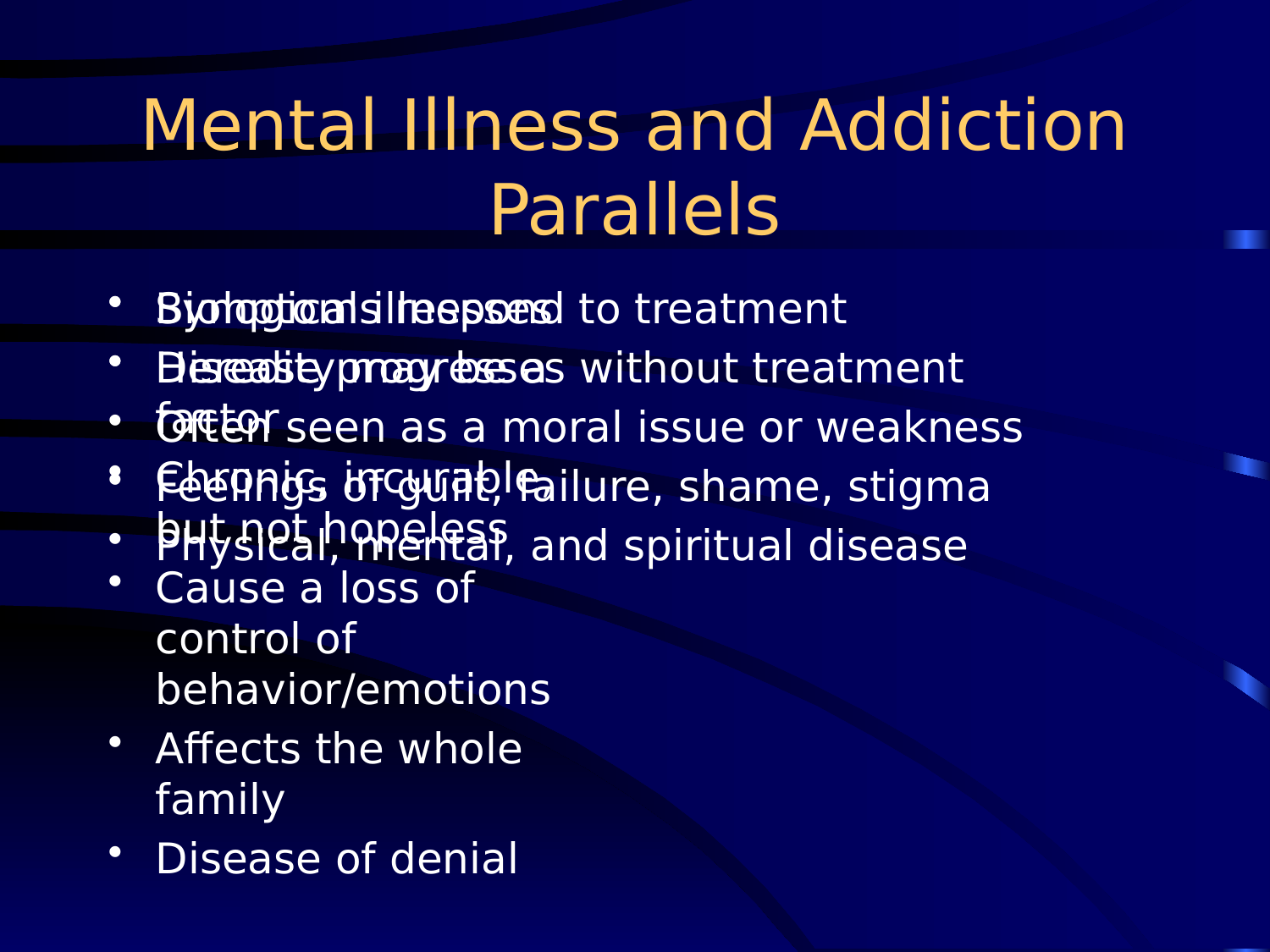

# Mental Illness and Addiction Parallels
Biological illnesses
Heredity may be a factor
Chronic, incurable, but not hopeless
Cause a loss of control of behavior/emotions
Affects the whole family
Disease of denial

Symptoms respond to treatment
Disease progresses without treatment
Often seen as a moral issue or weakness
Feelings of guilt, failure, shame, stigma
Physical, mental, and spiritual disease